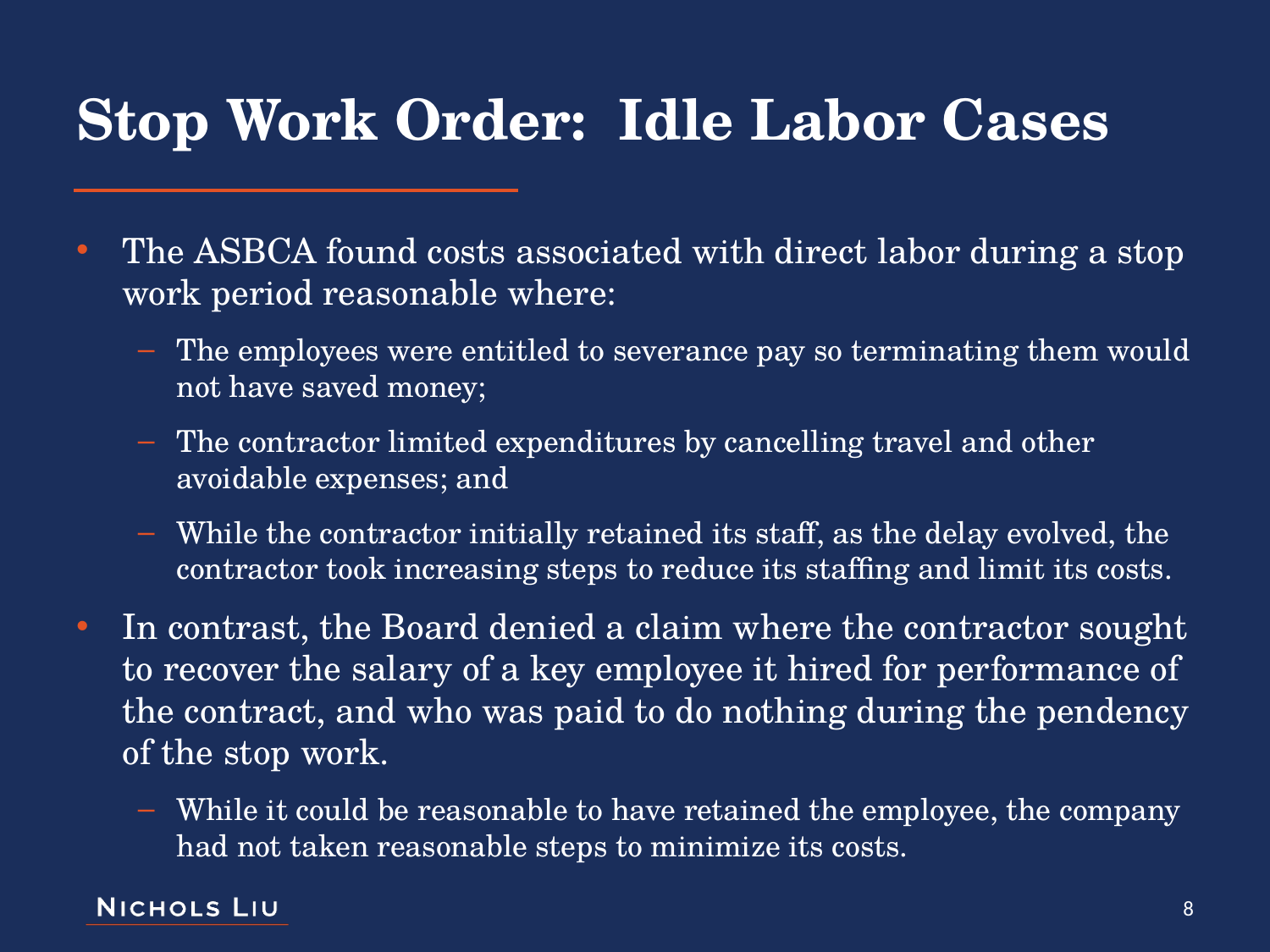

# Stop Work Order:  Idle Labor Cases
The ASBCA found costs associated with direct labor during a stop work period reasonable where:
The employees were entitled to severance pay so terminating them would not have saved money;
The contractor limited expenditures by cancelling travel and other avoidable expenses; and
While the contractor initially retained its staff, as the delay evolved, the contractor took increasing steps to reduce its staffing and limit its costs.
In contrast, the Board denied a claim where the contractor sought to recover the salary of a key employee it hired for performance of the contract, and who was paid to do nothing during the pendency of the stop work.
While it could be reasonable to have retained the employee, the company had not taken reasonable steps to minimize its costs.

8